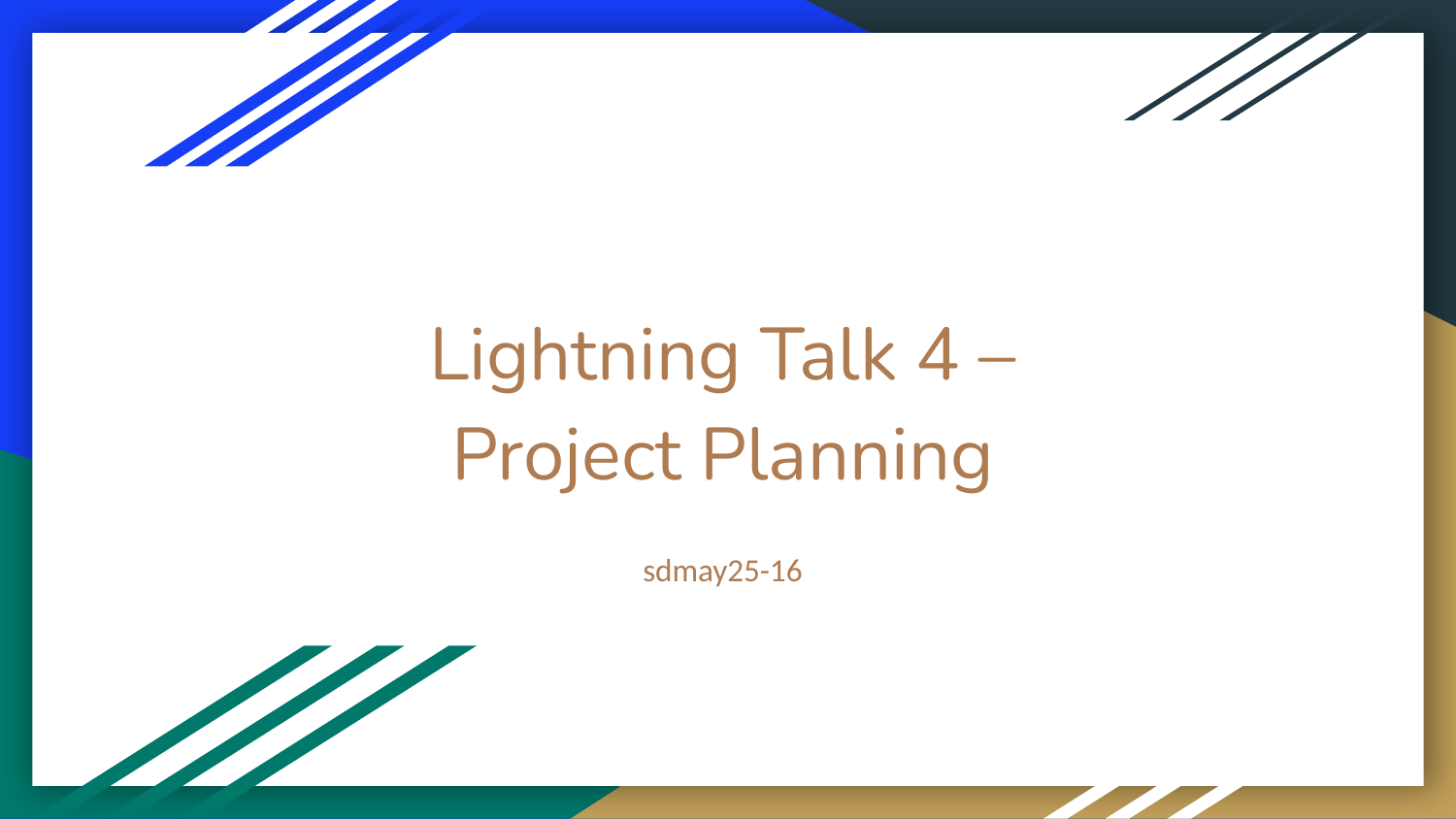

# Lightning Talk 4 – Project Planning
sdmay25-16